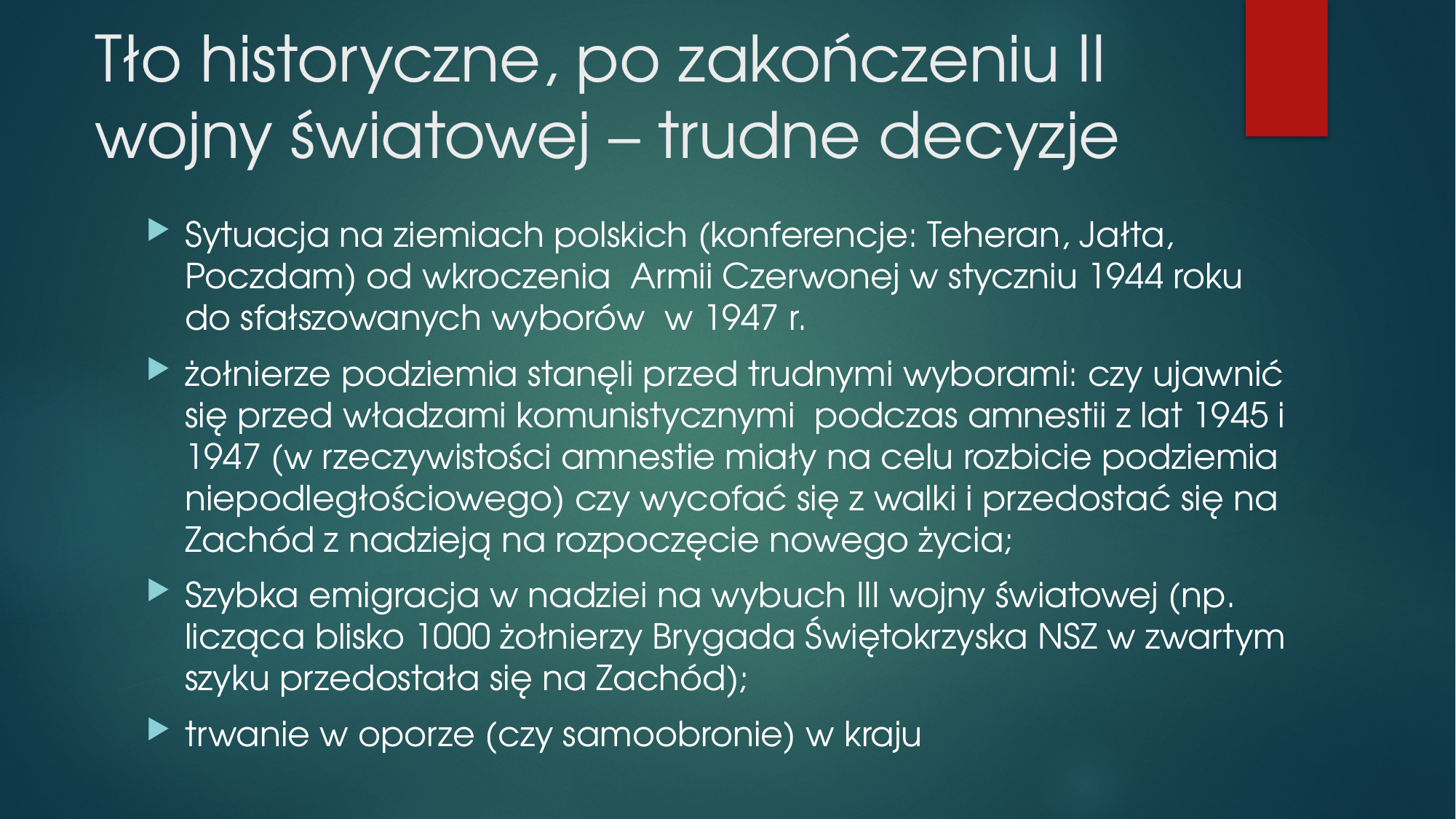

# Tło historyczne, po zakończeniu II wojny światowej – trudne decyzje
Sytuacja na ziemiach polskich (konferencje: Teheran, Jałta, Poczdam) od wkroczenia  Armii Czerwonej w styczniu 1944 roku do sfałszowanych wyborów  w 1947 r.
żołnierze podziemia stanęli przed trudnymi wyborami: czy ujawnić się przed władzami komunistycznymi  podczas amnestii z lat 1945 i 1947 (w rzeczywistości amnestie miały na celu rozbicie podziemia niepodległościowego) czy wycofać się z walki i przedostać się na Zachód z nadzieją na rozpoczęcie nowego życia;
Szybka emigracja w nadziei na wybuch III wojny światowej (np. licząca blisko 1000 żołnierzy Brygada Świętokrzyska NSZ w zwartym szyku przedostała się na Zachód);
trwanie w oporze (czy samoobronie) w kraju